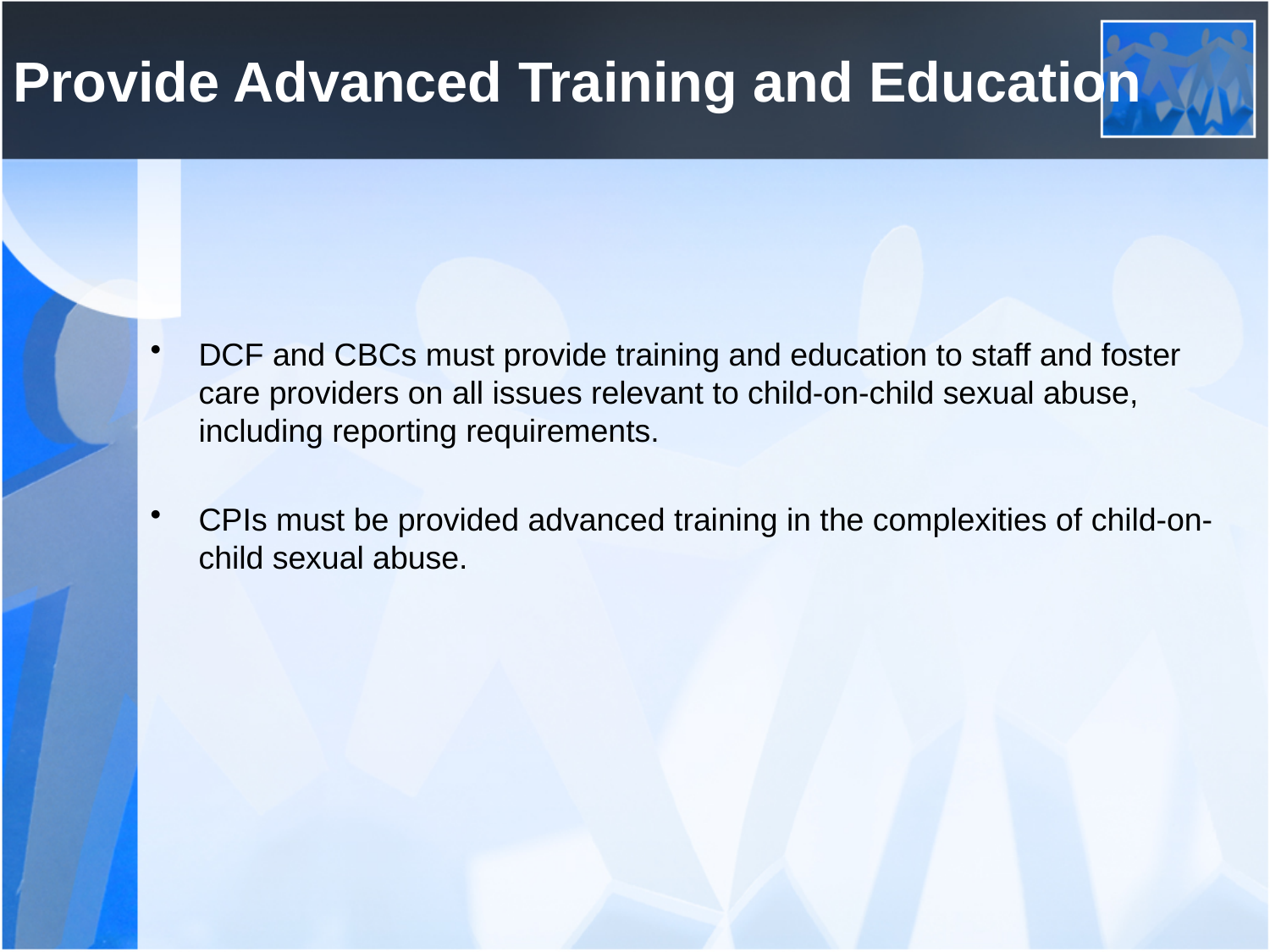

# Provide Advanced Training and Education
DCF and CBCs must provide training and education to staff and foster care providers on all issues relevant to child-on-child sexual abuse, including reporting requirements.

CPIs must be provided advanced training in the complexities of child-on-child sexual abuse.